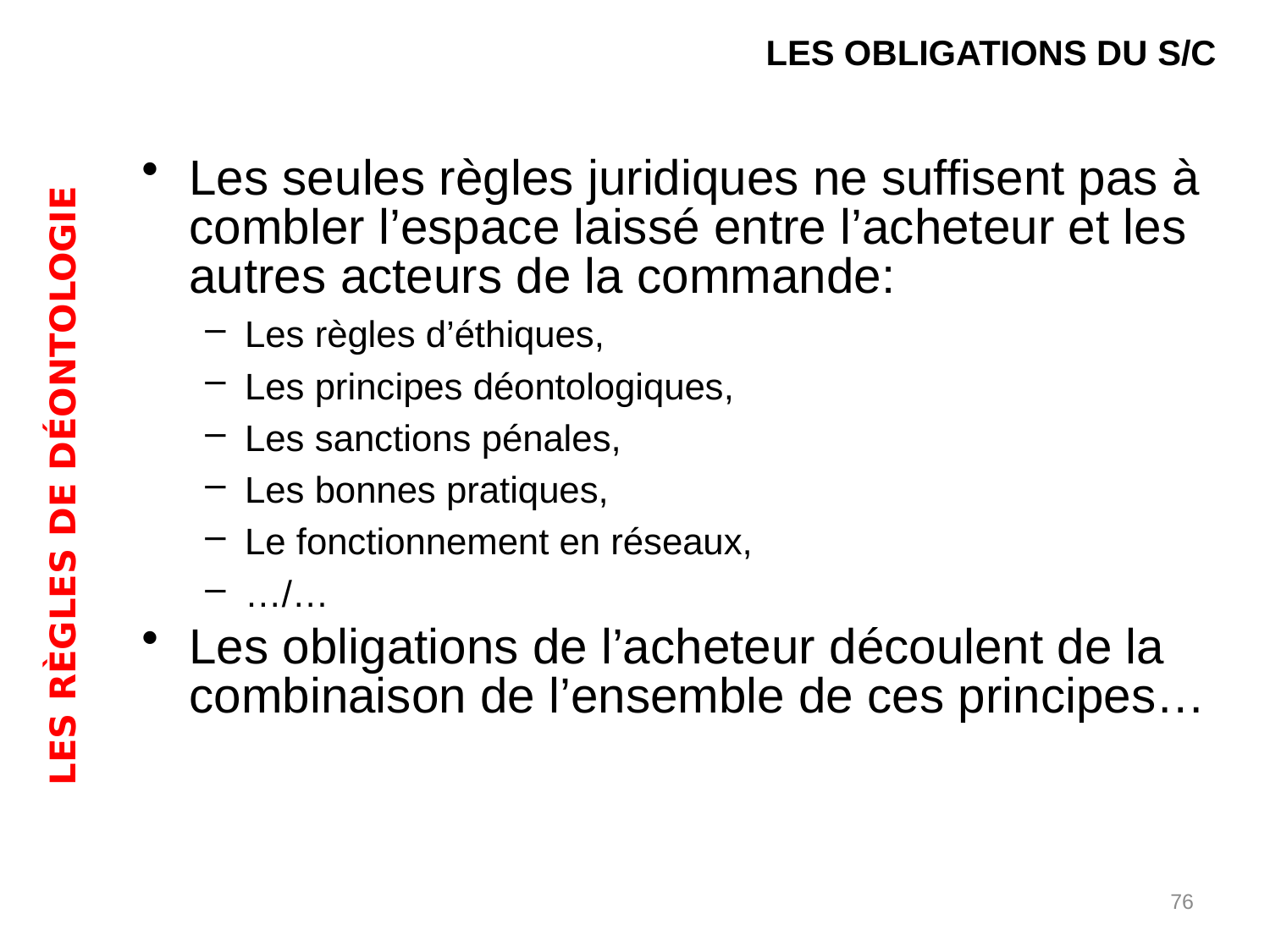

LES OBLIGATIONS DU S/C
Les seules règles juridiques ne suffisent pas à combler l’espace laissé entre l’acheteur et les autres acteurs de la commande:
Les règles d’éthiques,
Les principes déontologiques,
Les sanctions pénales,
Les bonnes pratiques,
Le fonctionnement en réseaux,
…/…
Les obligations de l’acheteur découlent de la combinaison de l’ensemble de ces principes…
LES RÈGLES DE DÉONTOLOGIE
76